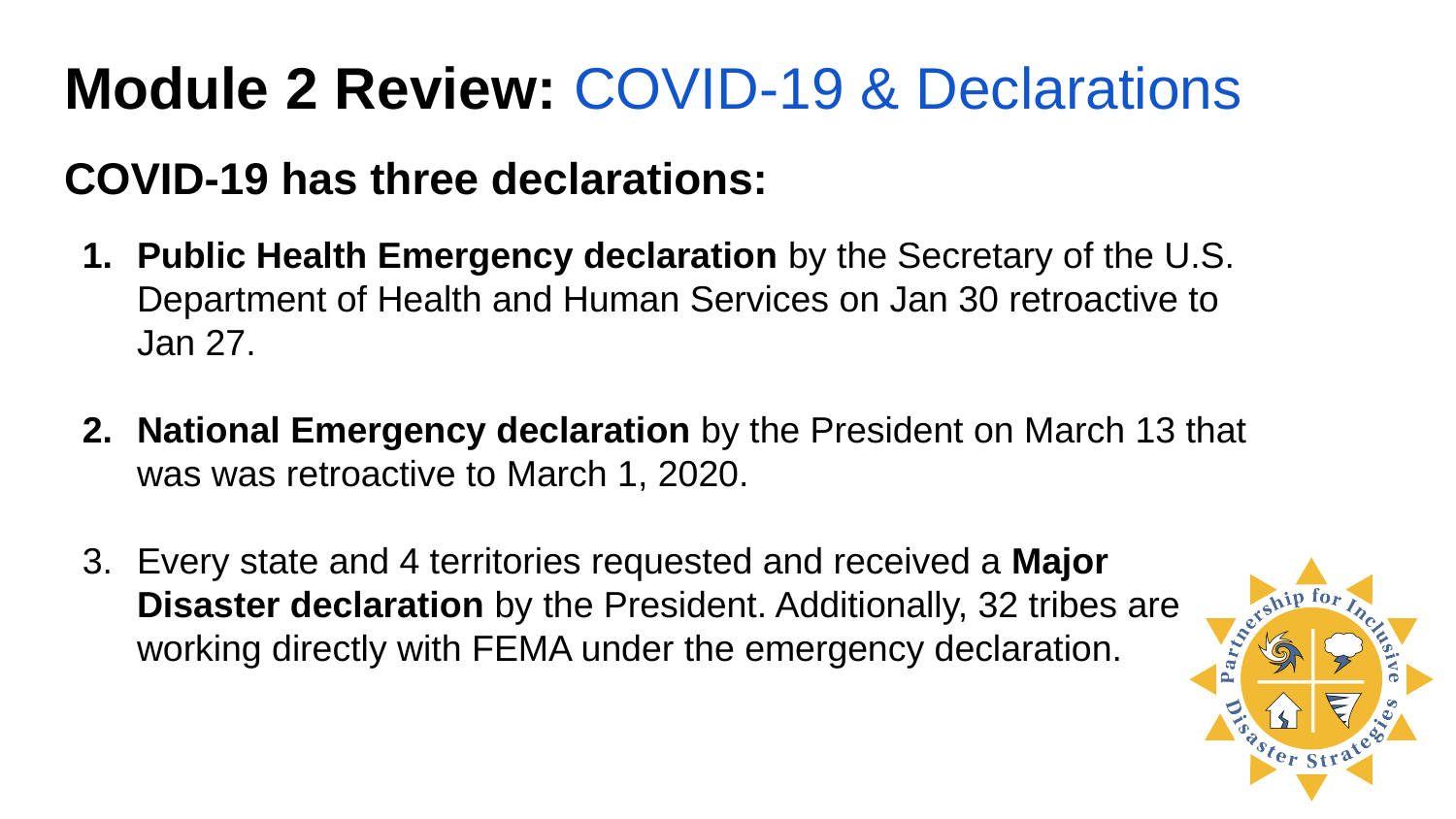

# Module 2 Review: COVID-19 & Declarations
COVID-19 has three declarations:

Public Health Emergency declaration by the Secretary of the U.S. Department of Health and Human Services on Jan 30 retroactive to Jan 27.

National Emergency declaration by the President on March 13 that was was retroactive to March 1, 2020.

Every state and 4 territories requested and received a Major Disaster declaration by the President. Additionally, 32 tribes are working directly with FEMA under the emergency declaration.